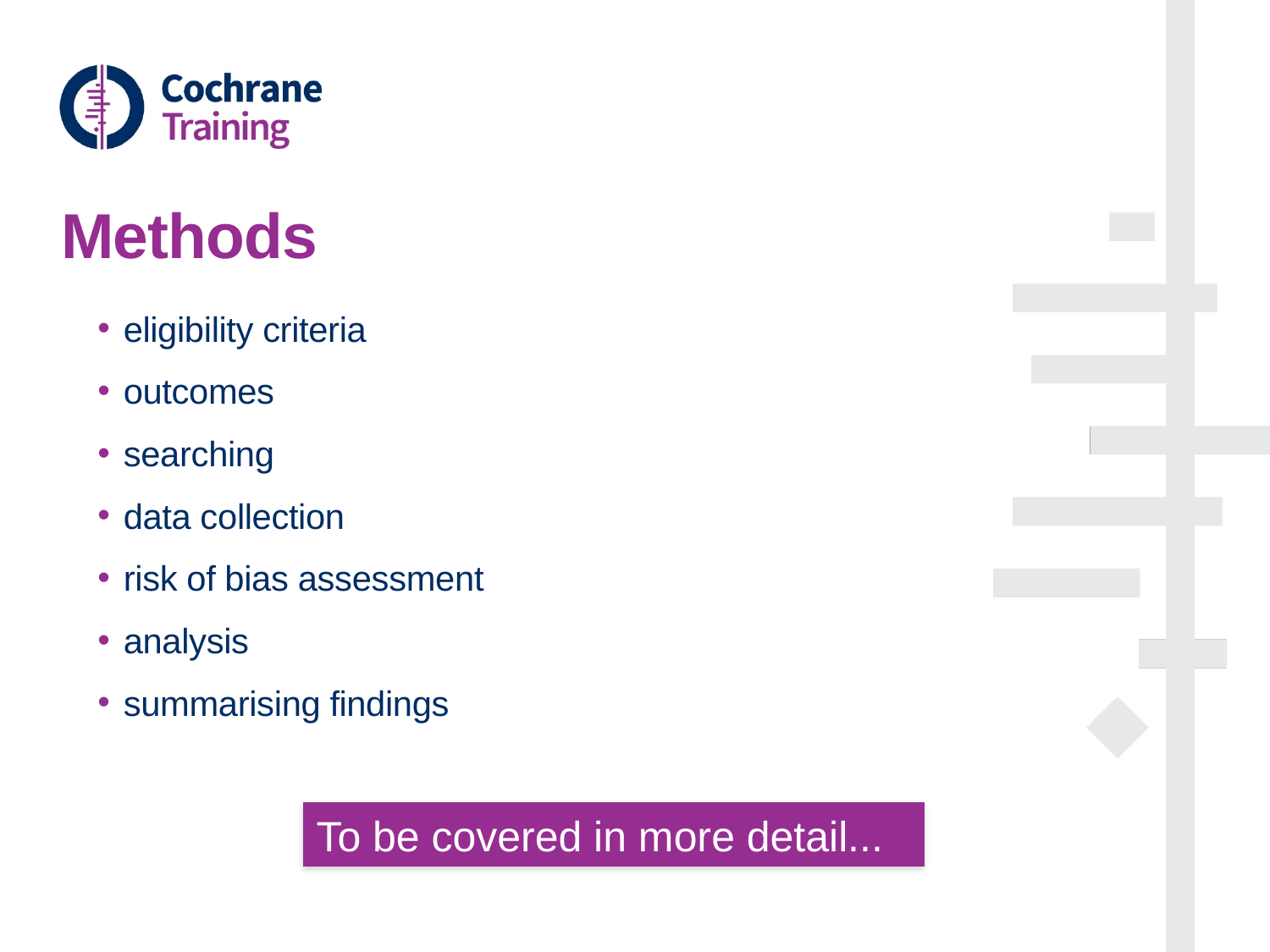

# Methods
eligibility criteria
outcomes
searching
data collection
risk of bias assessment
analysis
summarising findings
To be covered in more detail...